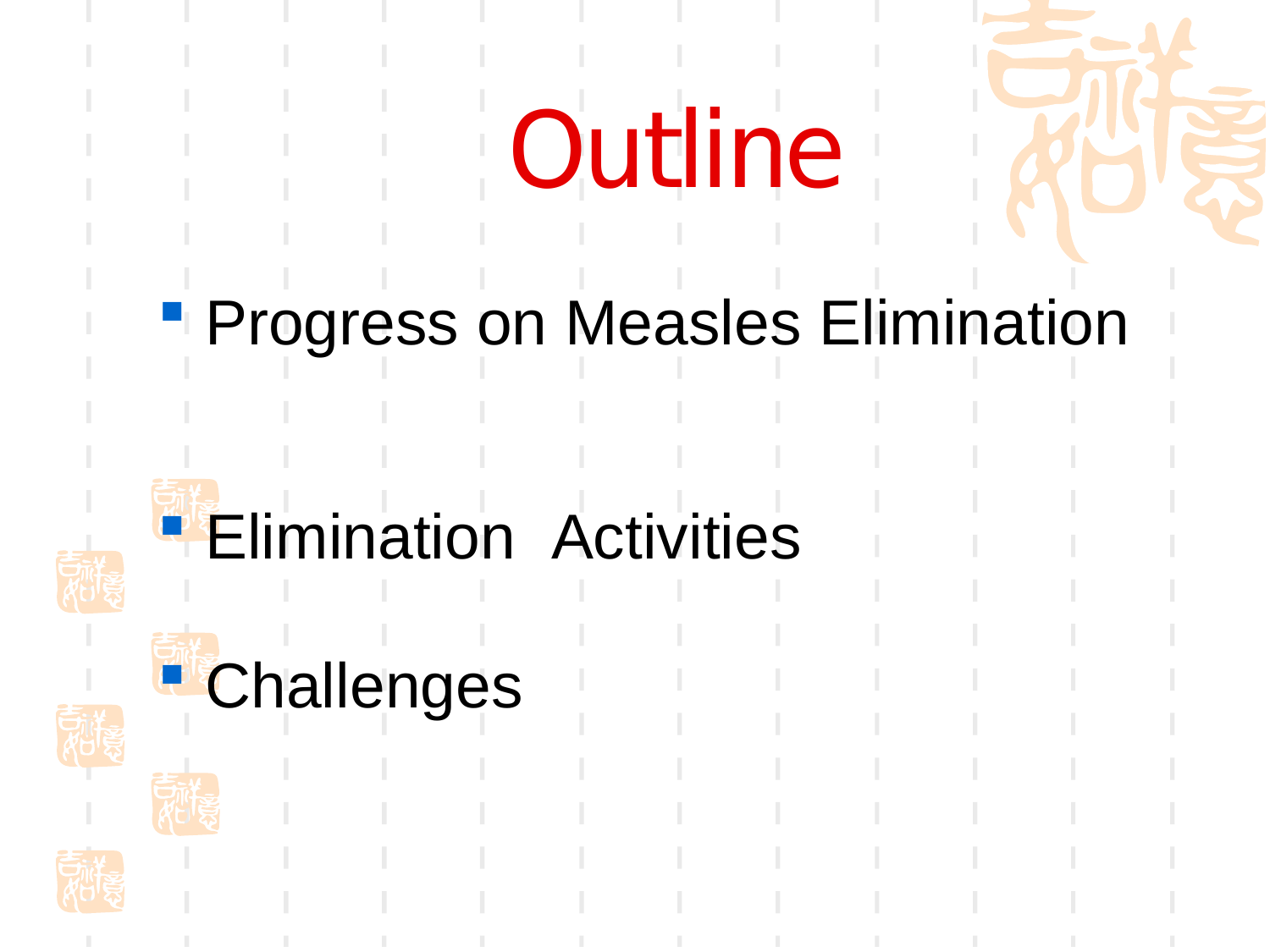

# Outline

Progress on Measles Elimination

Elimination  Activities

Challenges